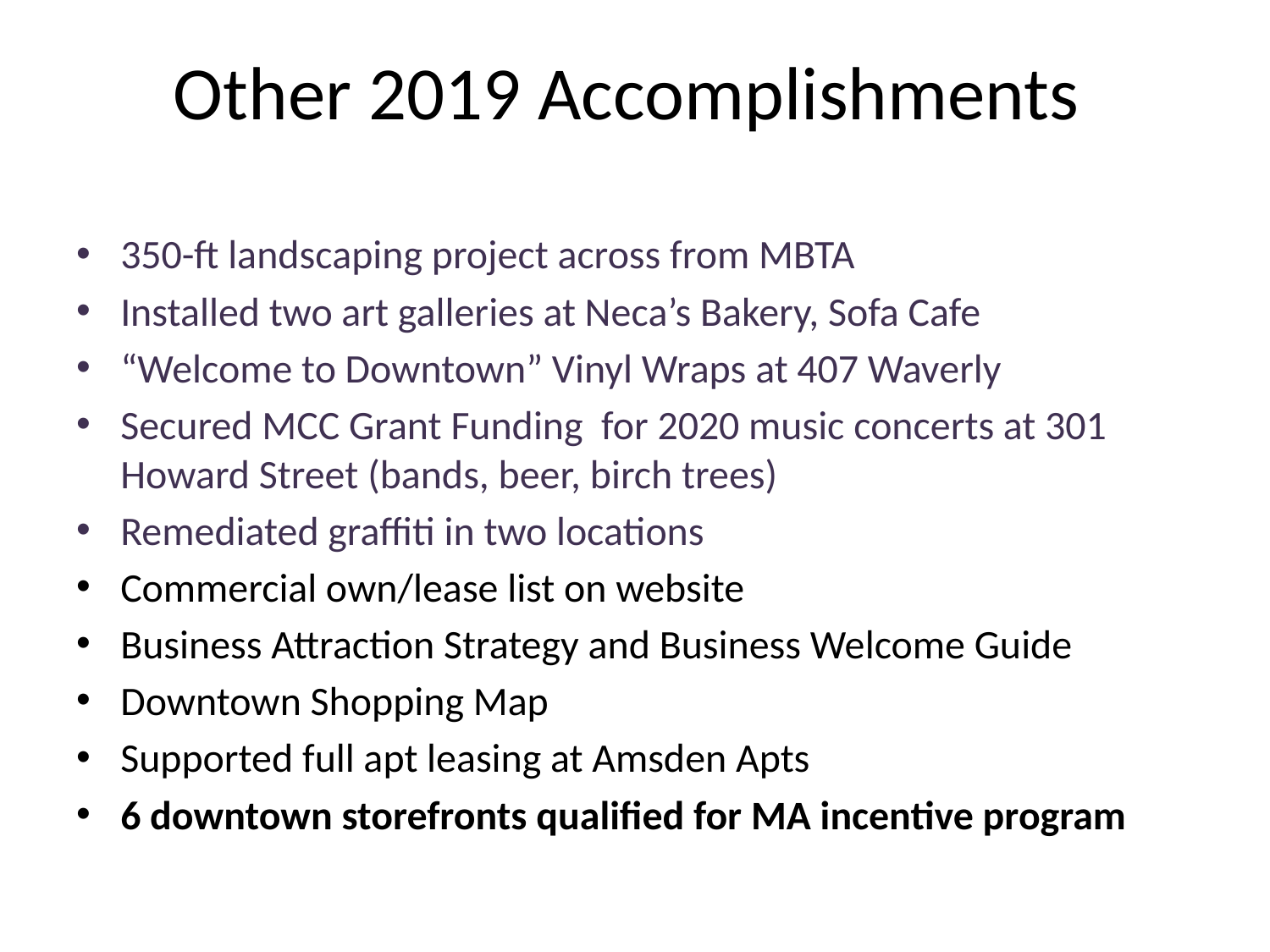

# Other 2019 Accomplishments
350-ft landscaping project across from MBTA
Installed two art galleries at Neca’s Bakery, Sofa Cafe
“Welcome to Downtown” Vinyl Wraps at 407 Waverly
Secured MCC Grant Funding  for 2020 music concerts at 301 Howard Street (bands, beer, birch trees)
Remediated graffiti in two locations
Commercial own/lease list on website
Business Attraction Strategy and Business Welcome Guide
Downtown Shopping Map
Supported full apt leasing at Amsden Apts
6 downtown storefronts qualified for MA incentive program